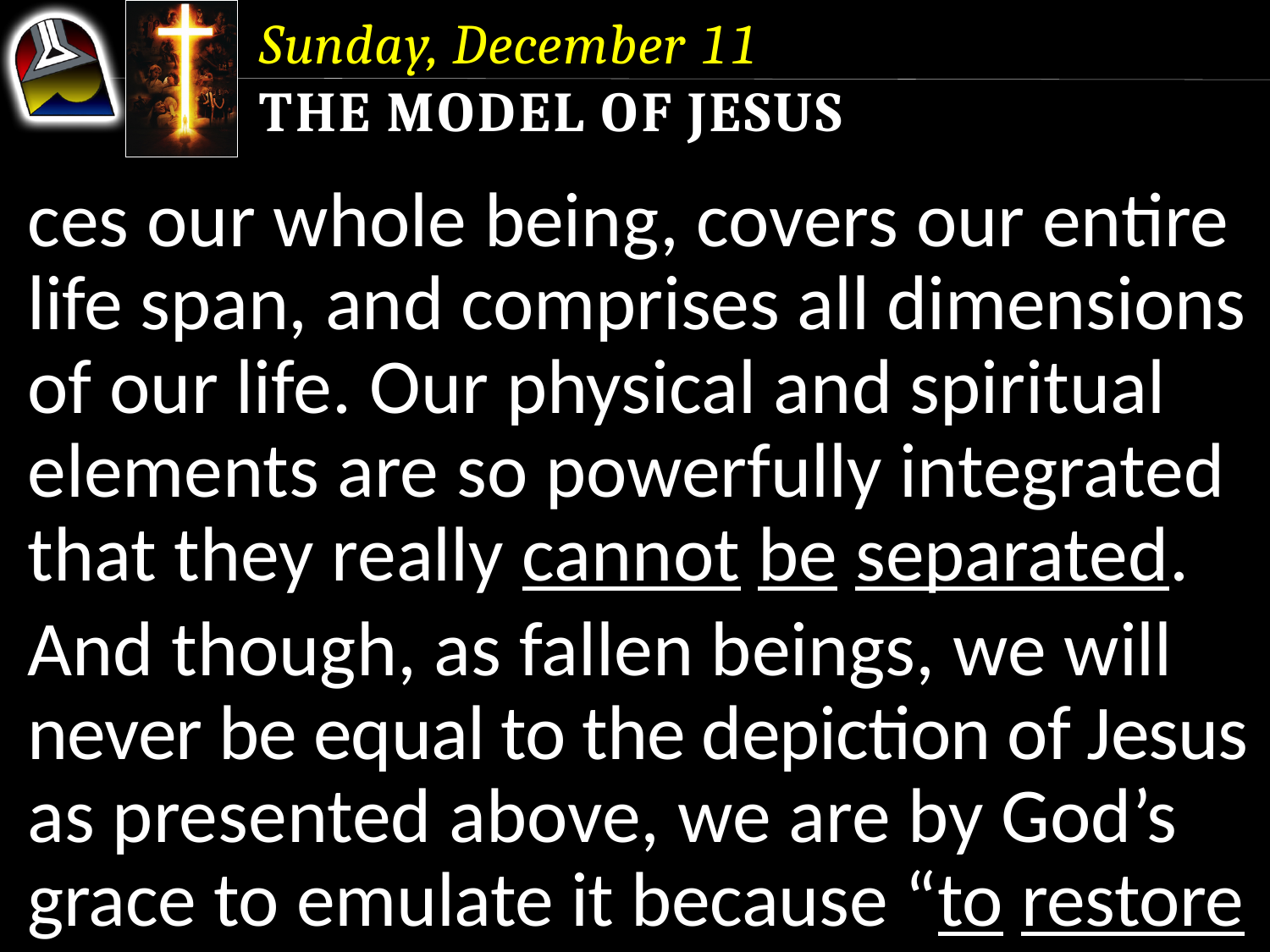

Sunday, December 11
The Model of Jesus
ces our whole being, covers our entire life span, and comprises all dimensions of our life. Our physical and spiritual elements are so powerfully integrated that they really cannot be separated.
And though, as fallen beings, we will never be equal to the depiction of Jesus as presented above, we are by God’s grace to emulate it because “to restore
ces our whole being, covers our entire life span, and comprises all dimensions of our life.